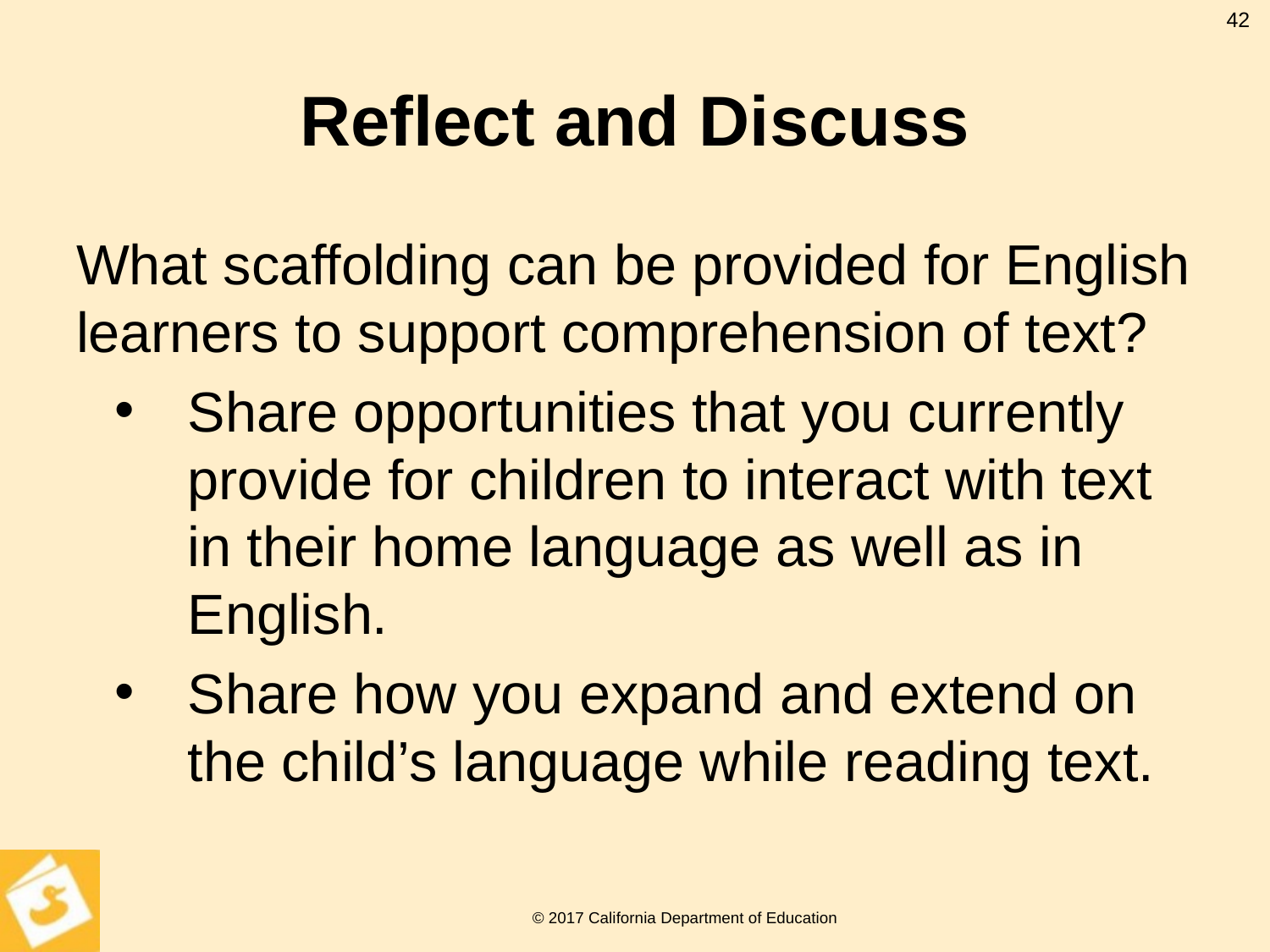

42
# Reflect and Discuss
What scaffolding can be provided for English learners to support comprehension of text?
Share opportunities that you currently provide for children to interact with text in their home language as well as in English.
Share how you expand and extend on the child’s language while reading text.